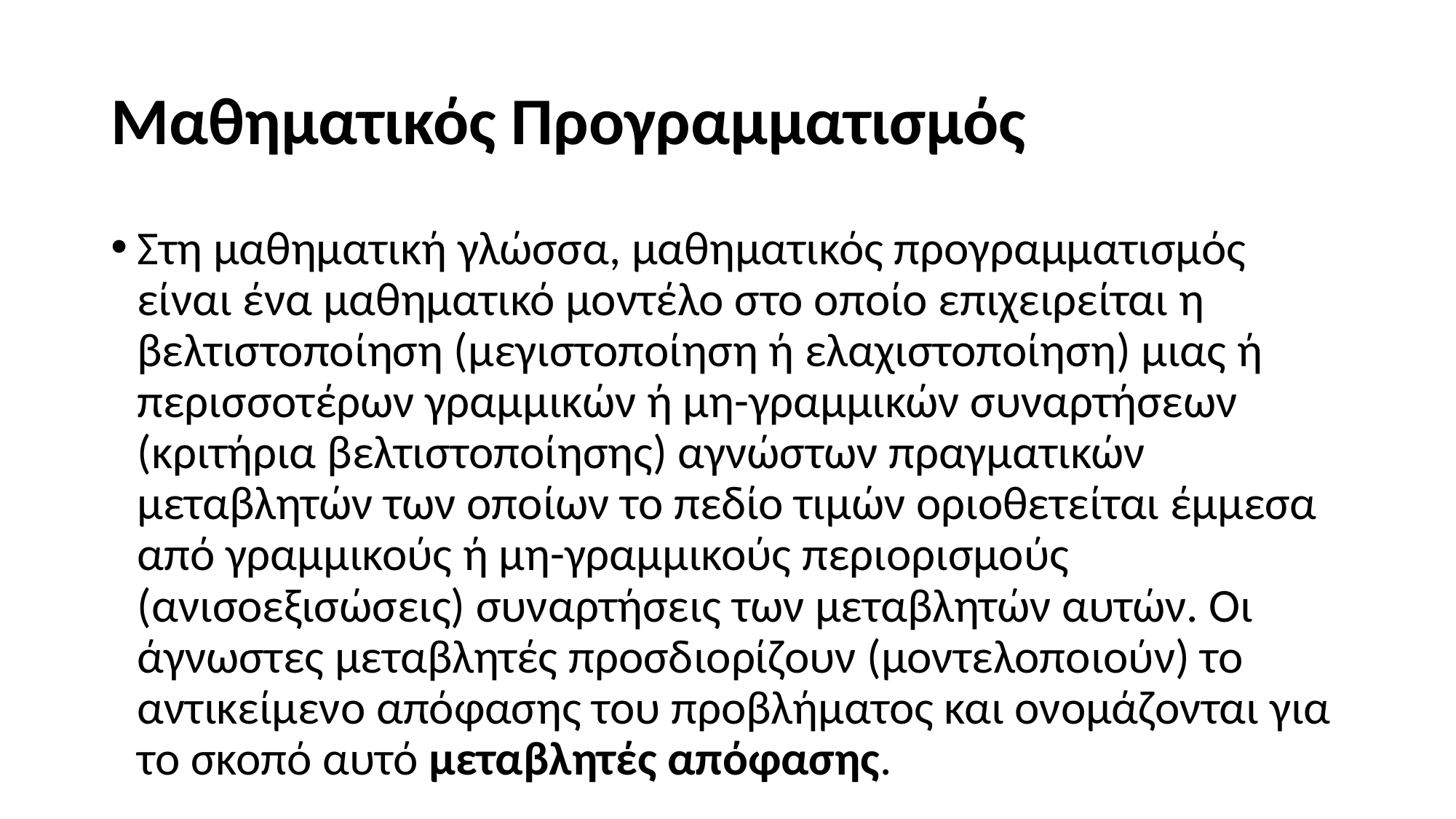

# Μαθηματικός Προγραμματισμός
Στη μαθηματική γλώσσα, μαθηματικός προγραμματισμός είναι ένα μαθηματικό μοντέλο στο οποίο επιχειρείται η βελτιστοποίηση (μεγιστοποίηση ή ελαχιστοποίηση) μιας ή περισσοτέρων γραμμικών ή μη-γραμμικών συναρτήσεων (κριτήρια βελτιστοποίησης) αγνώστων πραγματικών μεταβλητών των οποίων το πεδίο τιμών οριοθετείται έμμεσα από γραμμικούς ή μη-γραμμικούς περιορισμούς (ανισοεξισώσεις) συναρτήσεις των μεταβλητών αυτών. Οι άγνωστες μεταβλητές προσδιορίζουν (μοντελοποιούν) το αντικείμενο απόφασης του προβλήματος και ονομάζονται για το σκοπό αυτό μεταβλητές απόφασης.